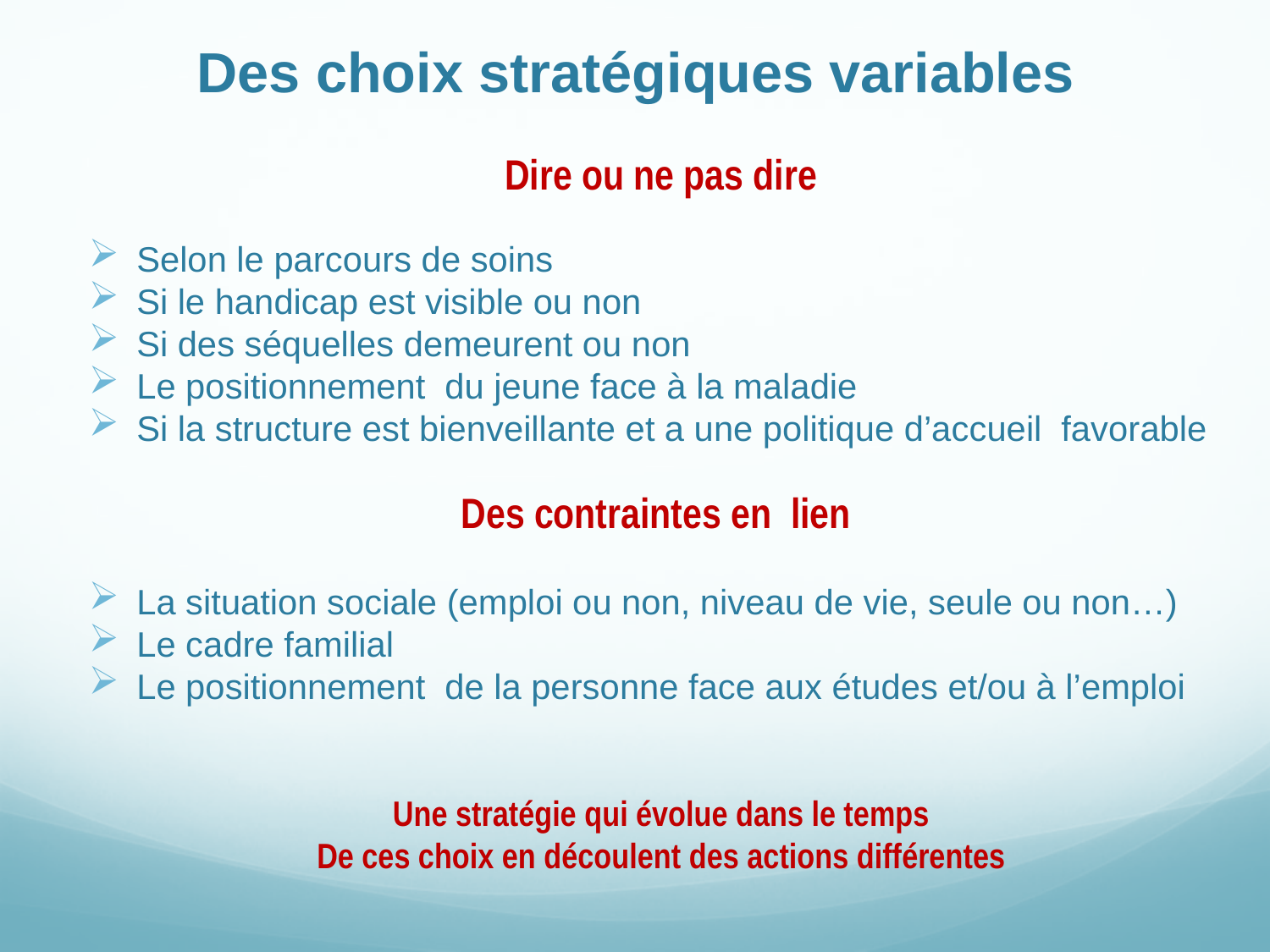

# Des choix stratégiques variables

Dire ou ne pas dire

Selon le parcours de soins
Si le handicap est visible ou non
Si des séquelles demeurent ou non
Le positionnement  du jeune face à la maladie
Si la structure est bienveillante et a une politique d’accueil  favorable

Des contraintes en  lien

La situation sociale (emploi ou non, niveau de vie, seule ou non…)
Le cadre familial
Le positionnement  de la personne face aux études et/ou à l’emploi

Une stratégie qui évolue dans le temps
De ces choix en découlent des actions différentes